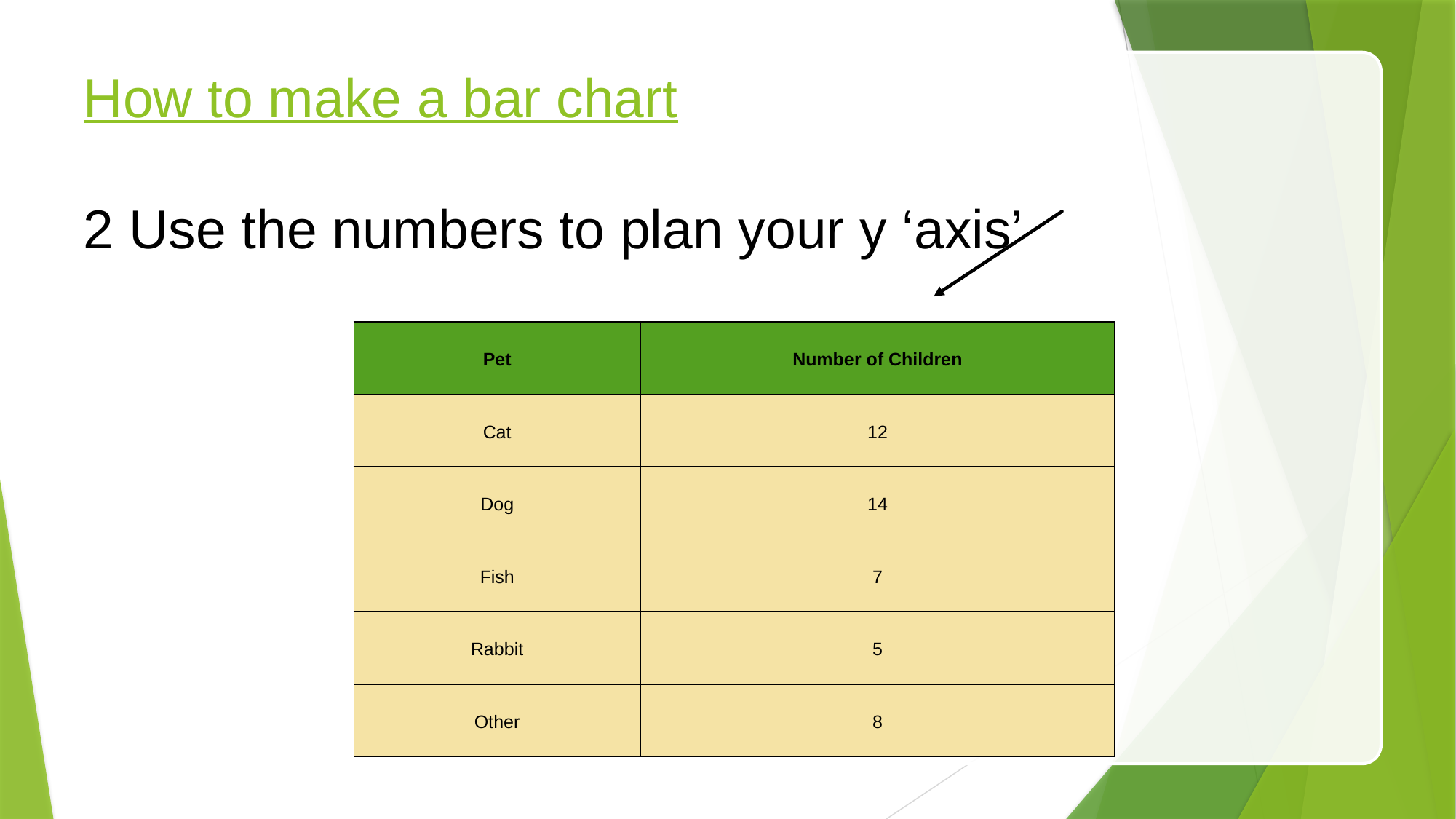

# How to make a bar chart 2 Use the numbers to plan your y ‘axis’
| Pet | Number of Children |
| --- | --- |
| Cat | 12 |
| Dog | 14 |
| Fish | 7 |
| Rabbit | 5 |
| Other | 8 |